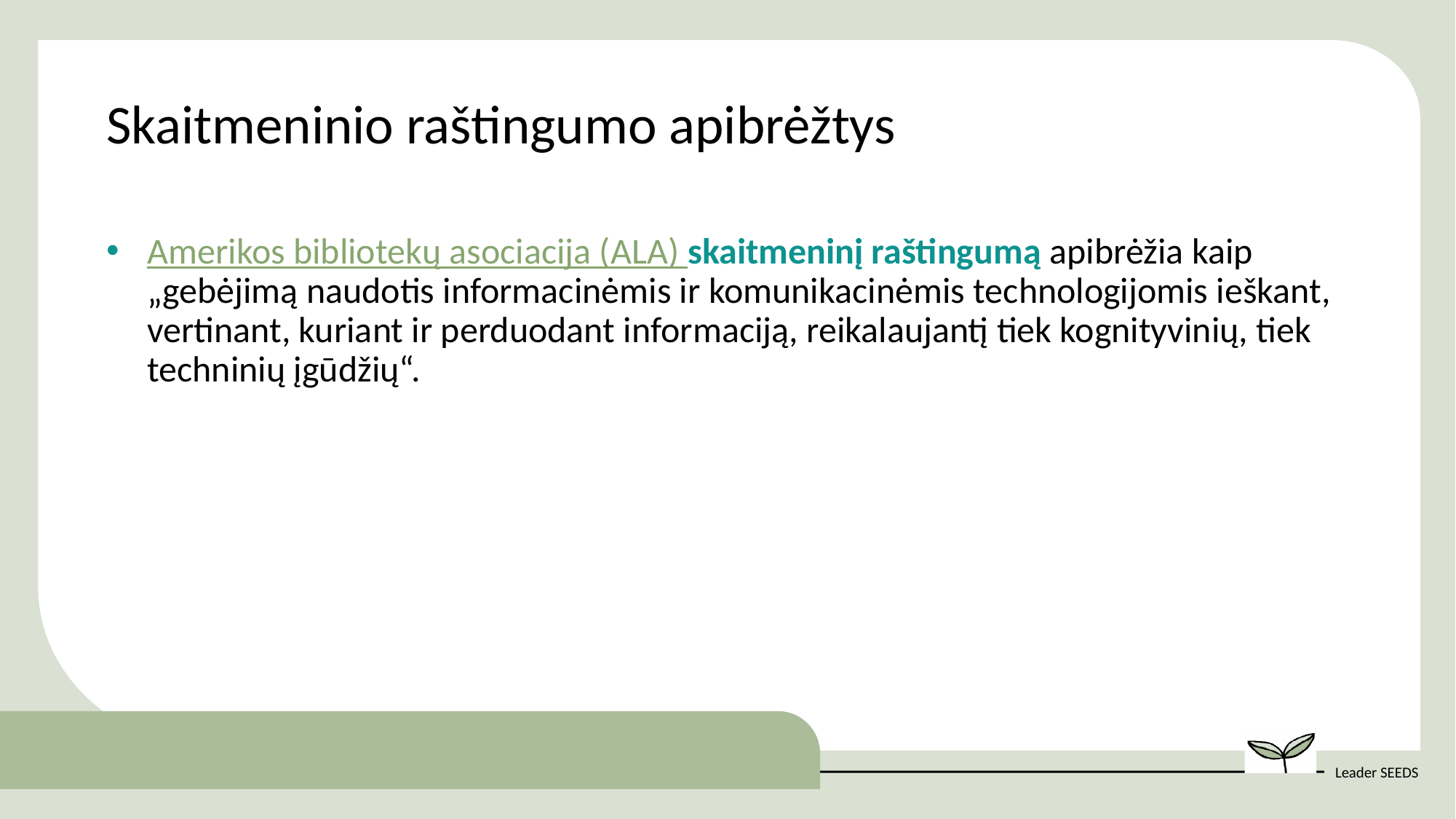

Skaitmeninio raštingumo apibrėžtys
Amerikos bibliotekų asociacija (ALA) skaitmeninį raštingumą apibrėžia kaip „gebėjimą naudotis informacinėmis ir komunikacinėmis technologijomis ieškant, vertinant, kuriant ir perduodant informaciją, reikalaujantį tiek kognityvinių, tiek techninių įgūdžių“.